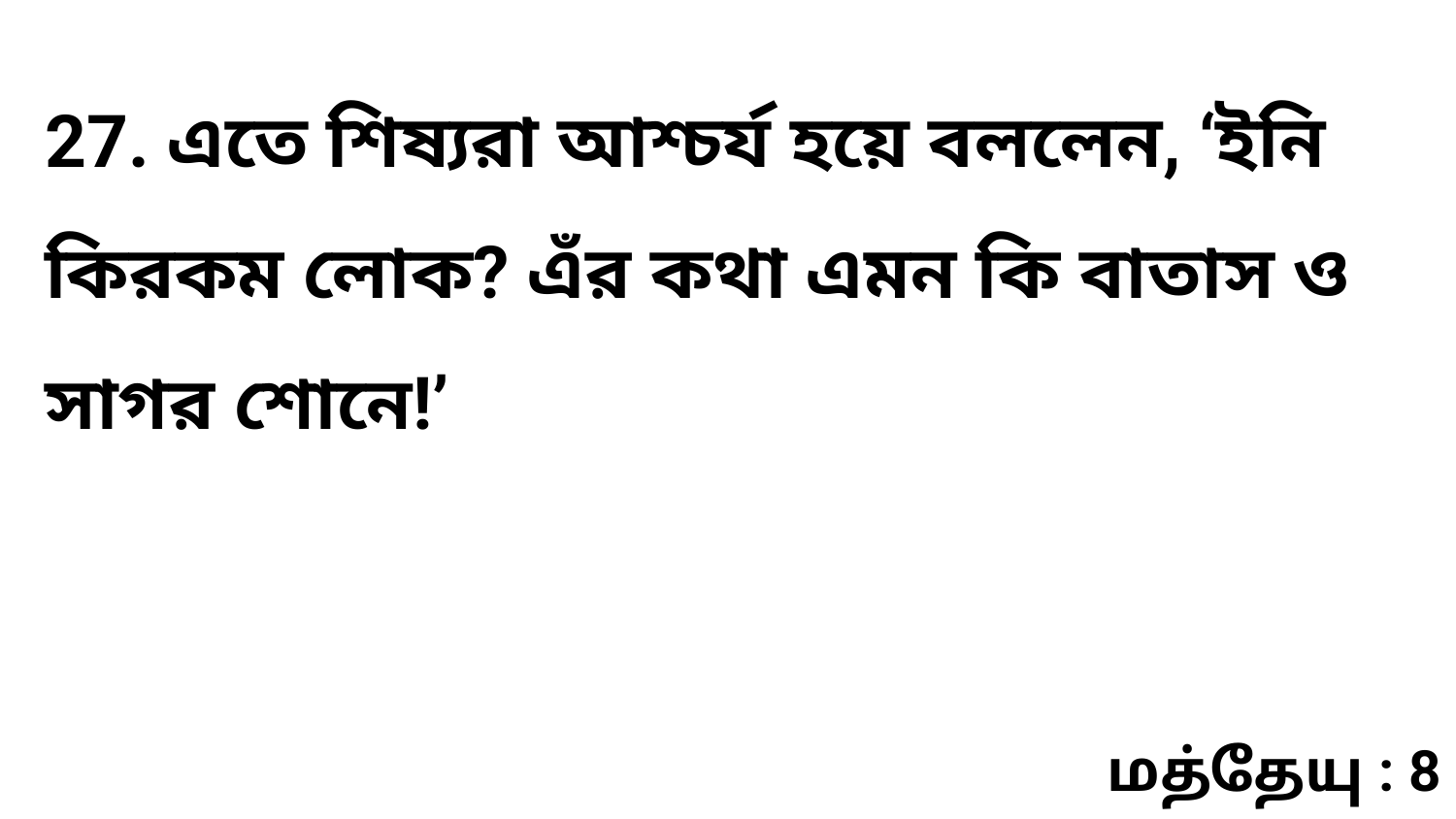

27. এতে শিষ্যরা আশ্চর্য হয়ে বললেন, ‘ইনি কিরকম লোক? এঁর কথা এমন কি বাতাস ও সাগর শোনে!’
மத்தேயு : 8